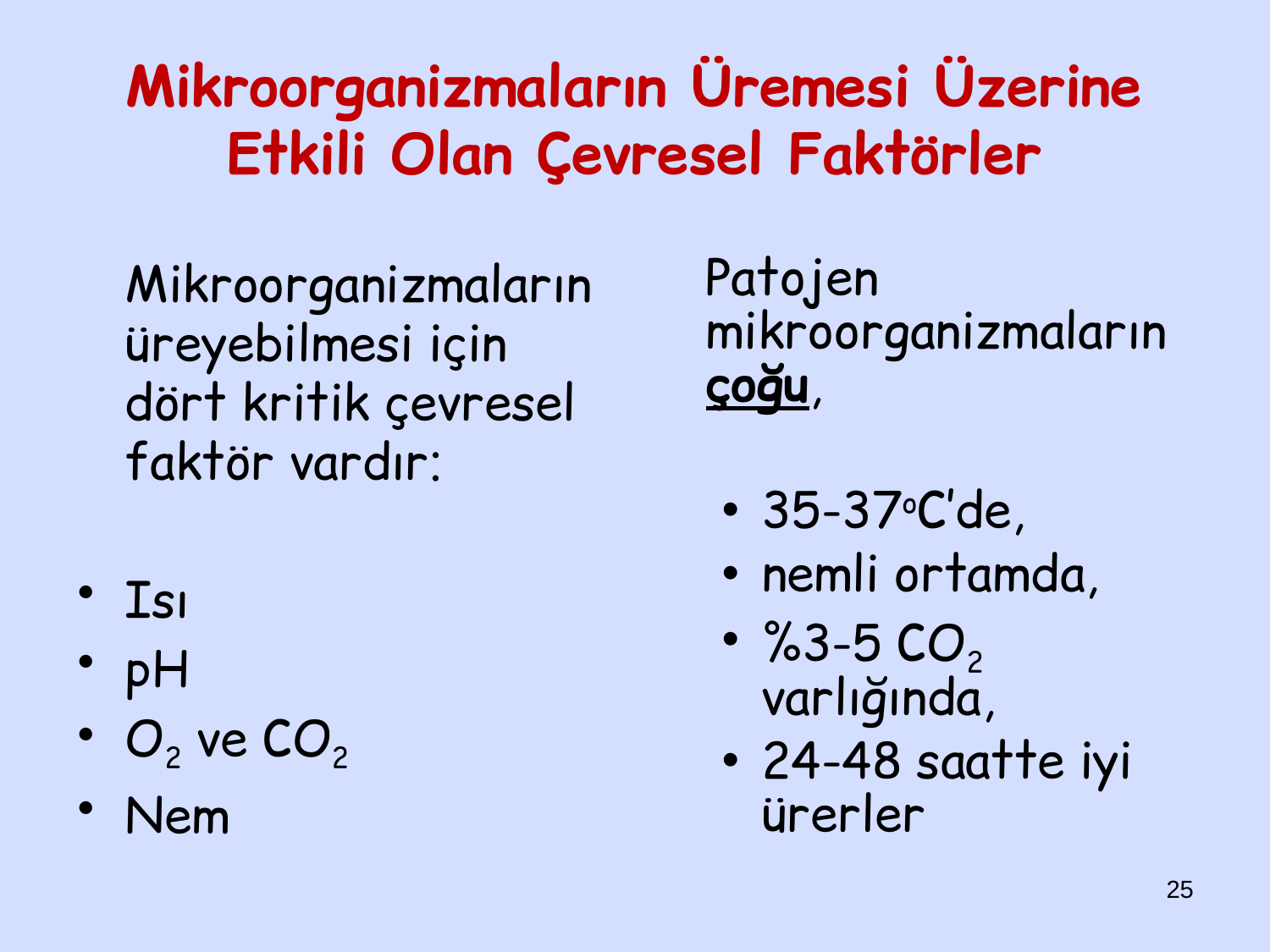

# Mikroorganizmaların Üremesi Üzerine Etkili Olan Çevresel Faktörler
	Mikroorganizmaların üreyebilmesi için dört kritik çevresel faktör vardır:

Isı
pH
O2 ve CO2
Nem

	Patojen mikroorganizmaların çoğu,

35-37oC’de,
nemli ortamda,
%3-5 CO2 varlığında,
24-48 saatte iyi ürerler
25